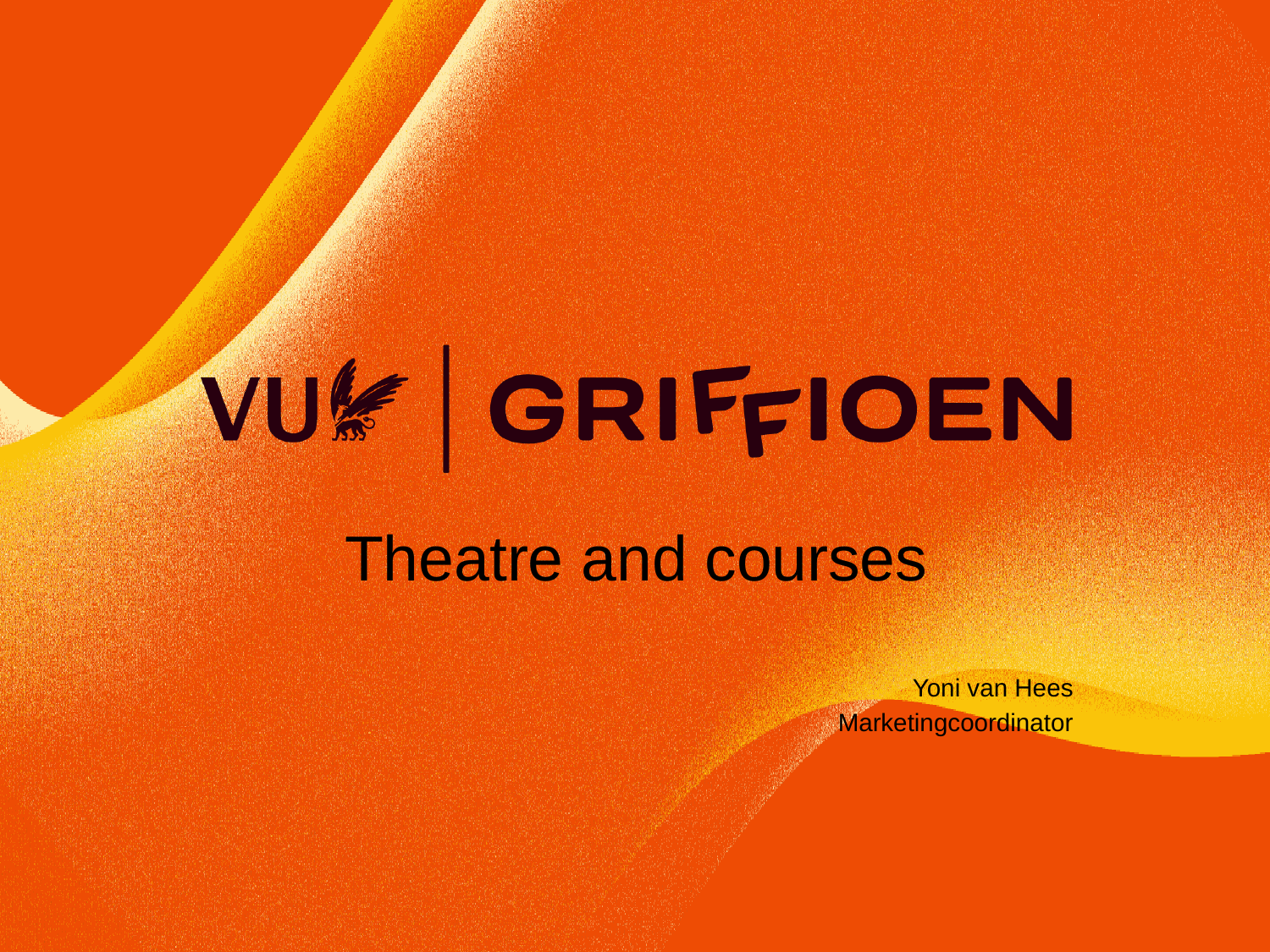

Theatre and courses
Yoni van Hees
Marketingcoordinator